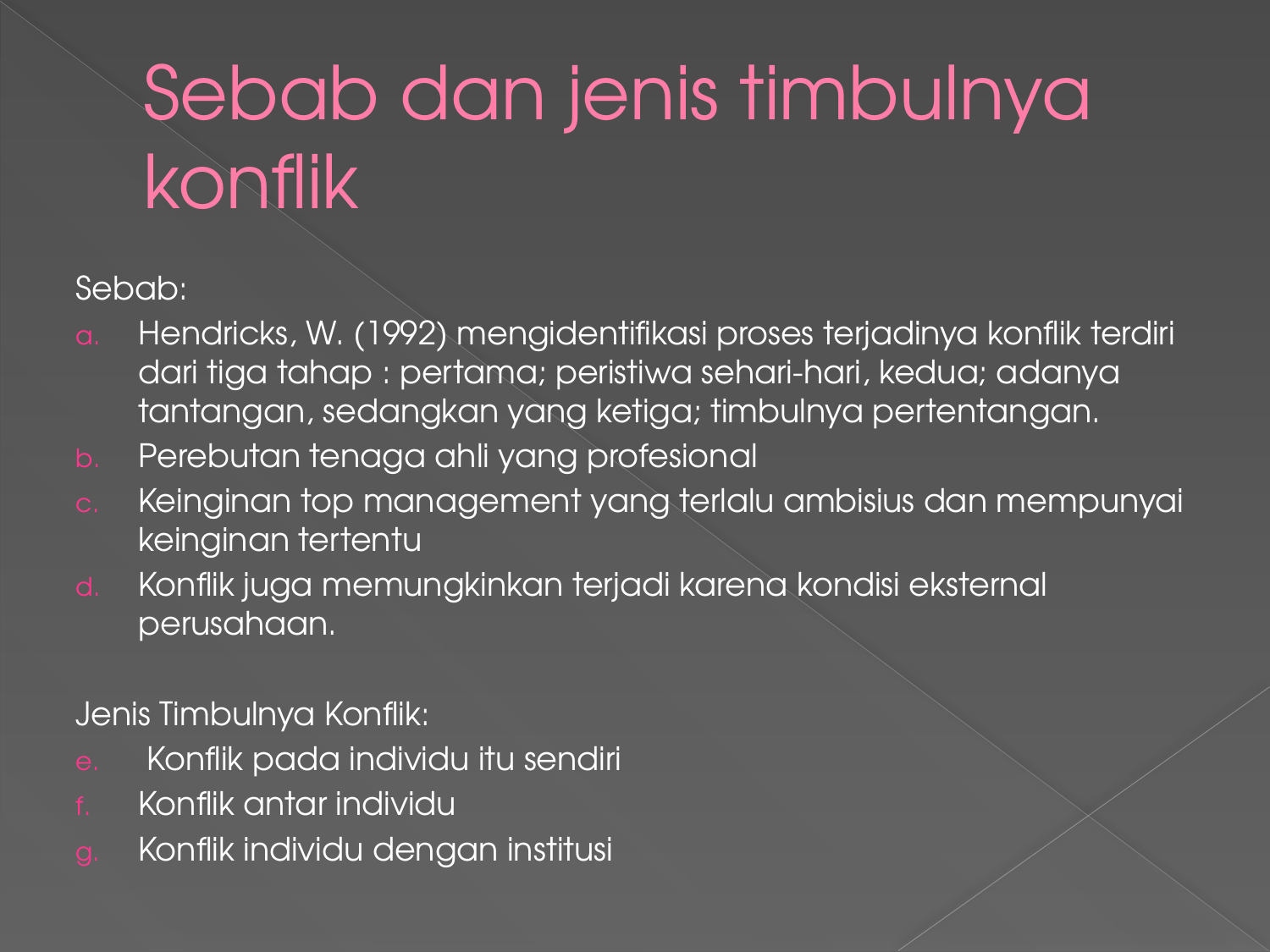

# Sebab dan jenis timbulnya konflik
Sebab:
Hendricks, W. (1992) mengidentifikasi proses terjadinya konflik terdiri dari tiga tahap : pertama; peristiwa sehari-hari, kedua; adanya tantangan, sedangkan yang ketiga; timbulnya pertentangan.
Perebutan tenaga ahli yang profesional
Keinginan top management yang terlalu ambisius dan mempunyai keinginan tertentu
Konflik juga memungkinkan terjadi karena kondisi eksternal perusahaan.

Jenis Timbulnya Konflik:
 Konflik pada individu itu sendiri
Konflik antar individu
Konflik individu dengan institusi